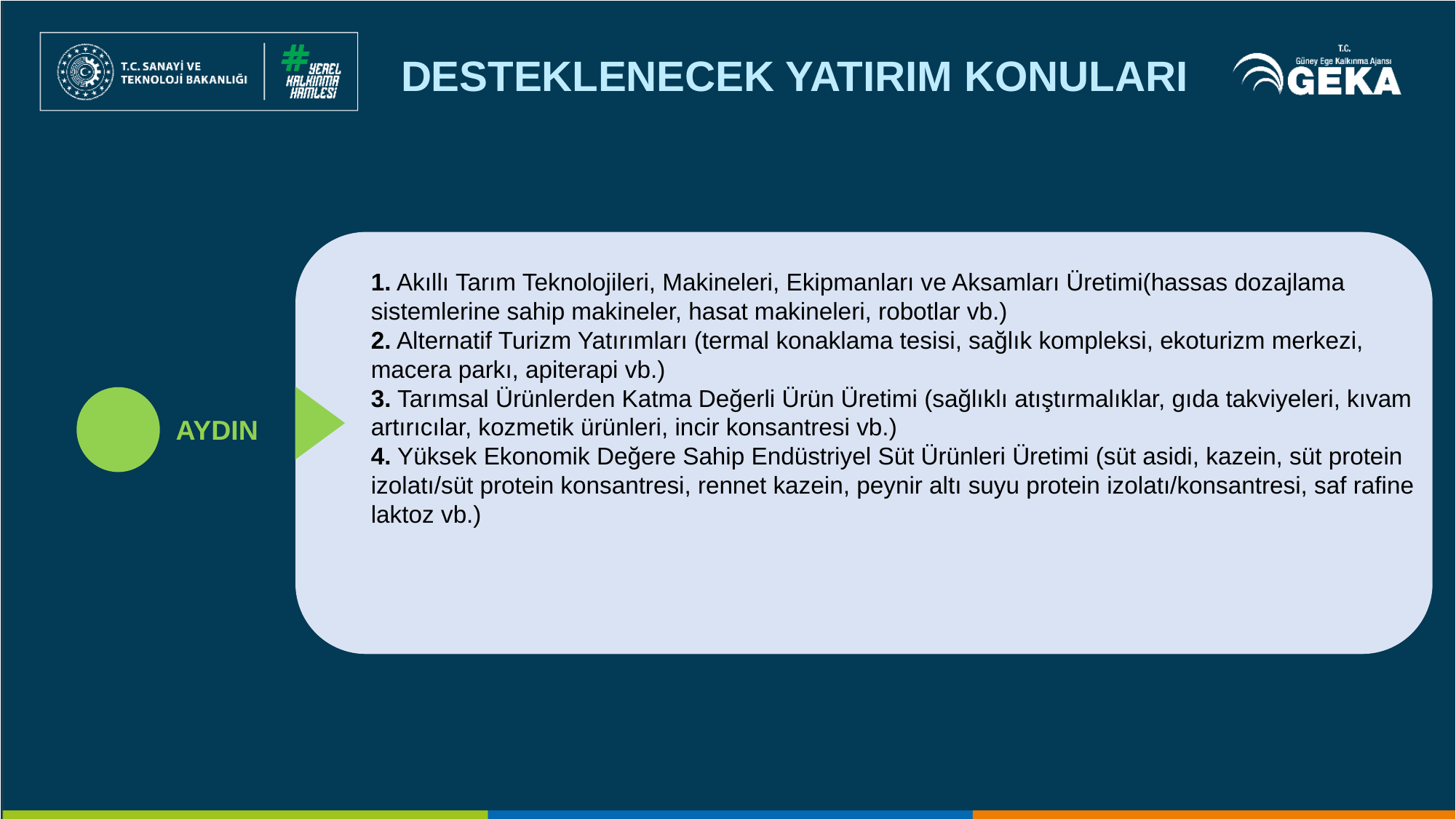

DESTEKLENECEK YATIRIM KONULARI

1. Akıllı Tarım Teknolojileri, Makineleri, Ekipmanları ve Aksamları Üretimi(hassas dozajlama sistemlerine sahip makineler, hasat makineleri, robotlar vb.)
2. Alternatif Turizm Yatırımları (termal konaklama tesisi, sağlık kompleksi, ekoturizm merkezi, macera parkı, apiterapi vb.)
3. Tarımsal Ürünlerden Katma Değerli Ürün Üretimi (sağlıklı atıştırmalıklar, gıda takviyeleri, kıvam artırıcılar, kozmetik ürünleri, incir konsantresi vb.)
4. Yüksek Ekonomik Değere Sahip Endüstriyel Süt Ürünleri Üretimi (süt asidi, kazein, süt protein izolatı/süt protein konsantresi, rennet kazein, peynir altı suyu protein izolatı/konsantresi, saf rafine laktoz vb.)

AYDIN